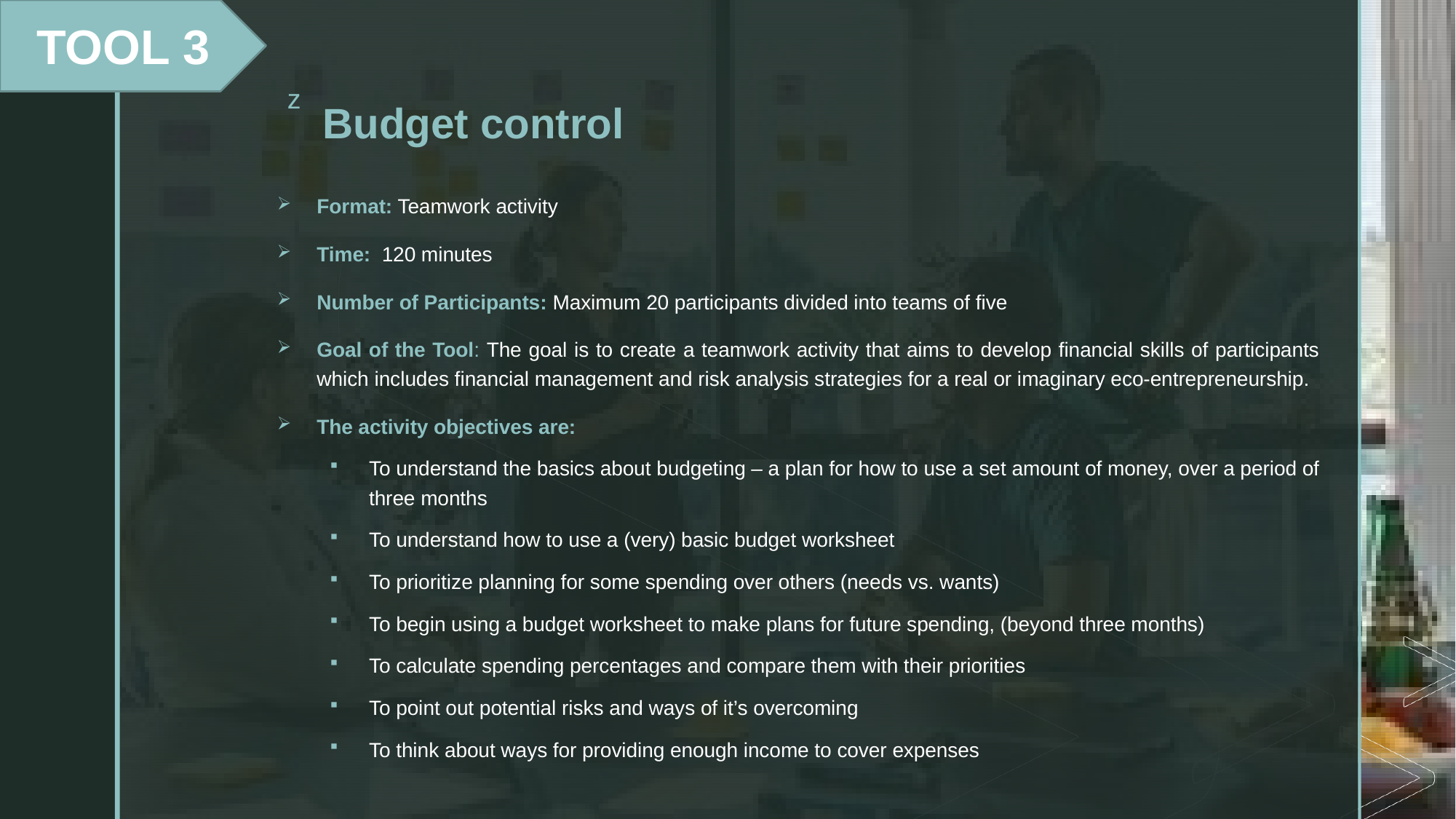

TOOL 3
# Budget control
Format: Teamwork activity
Time:  120 minutes
Number of Participants: Maximum 20 participants divided into teams of five
Goal of the Tool: The goal is to create a teamwork activity that aims to develop financial skills of participants which includes financial management and risk analysis strategies for a real or imaginary eco-entrepreneurship.
The activity objectives are:
To understand the basics about budgeting – a plan for how to use a set amount of money, over a period of three months
To understand how to use a (very) basic budget worksheet
To prioritize planning for some spending over others (needs vs. wants)
To begin using a budget worksheet to make plans for future spending, (beyond three months)
To calculate spending percentages and compare them with their priorities
To point out potential risks and ways of it’s overcoming
To think about ways for providing enough income to cover expenses